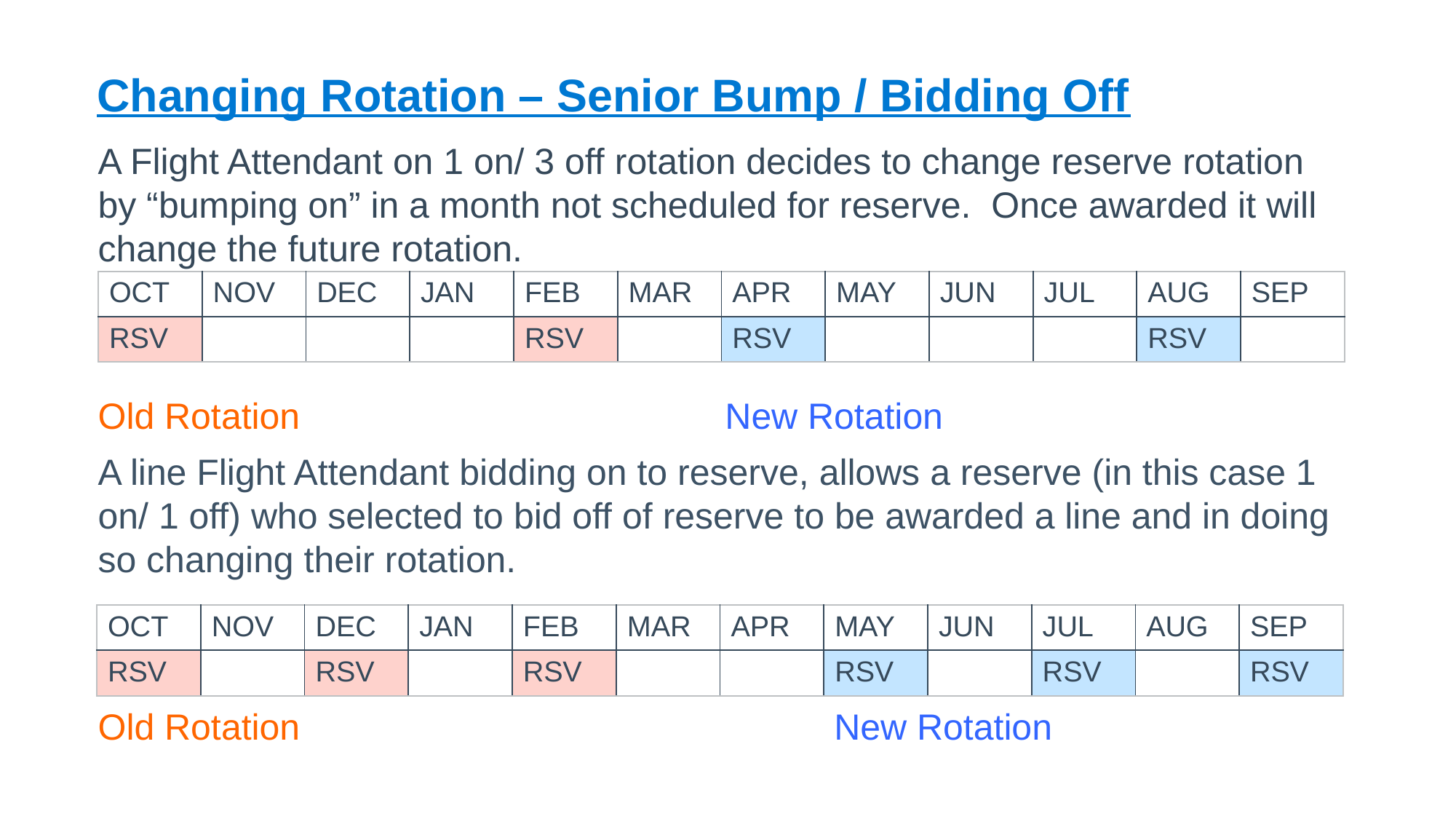

# Changing Rotation – Senior Bump / Bidding Off
A Flight Attendant on 1 on/ 3 off rotation decides to change reserve rotation by “bumping on” in a month not scheduled for reserve.  Once awarded it will change the future rotation.

Old Rotation			 	        New Rotation
A line Flight Attendant bidding on to reserve, allows a reserve (in this case 1 on/ 1 off) who selected to bid off of reserve to be awarded a line and in doing so changing their rotation.

Old Rotation					        New Rotation

| OCT | NOV | DEC | JAN | FEB | MAR | APR | MAY | JUN | JUL | AUG | SEP |
| --- | --- | --- | --- | --- | --- | --- | --- | --- | --- | --- | --- |
| RSV |  |  |  | RSV |  | RSV |  |  |  | RSV |  |
| OCT | NOV | DEC | JAN | FEB | MAR | APR | MAY | JUN | JUL | AUG | SEP |
| --- | --- | --- | --- | --- | --- | --- | --- | --- | --- | --- | --- |
| RSV |  | RSV |  | RSV |  |  | RSV |  | RSV |  | RSV |